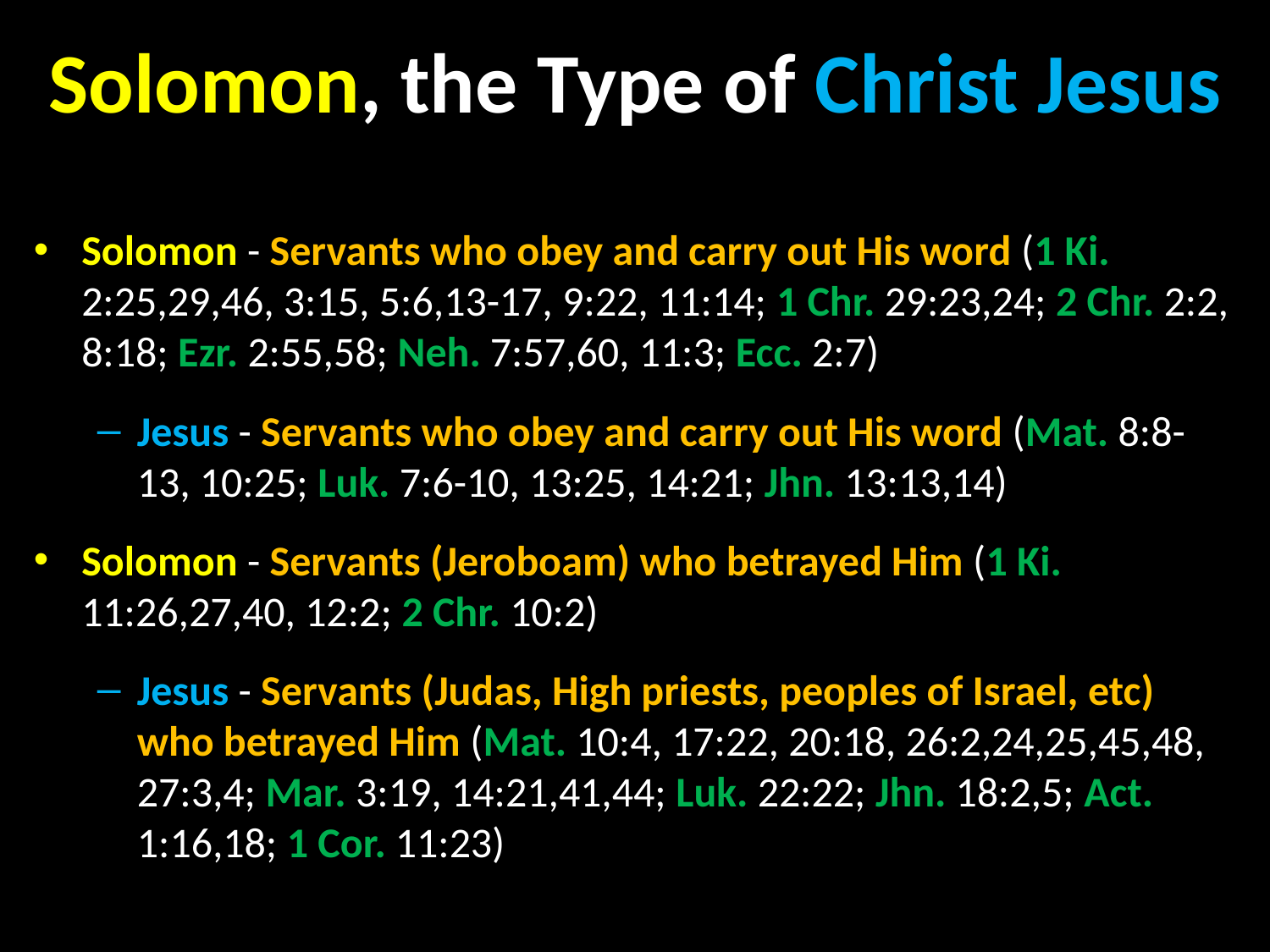

# Solomon, the Type of Christ Jesus
Solomon - Servants who obey and carry out His word (1 Ki. 2:25,29,46, 3:15, 5:6,13-17, 9:22, 11:14; 1 Chr. 29:23,24; 2 Chr. 2:2, 8:18; Ezr. 2:55,58; Neh. 7:57,60, 11:3; Ecc. 2:7)

Jesus - Servants who obey and carry out His word (Mat. 8:8-13, 10:25; Luk. 7:6-10, 13:25, 14:21; Jhn. 13:13,14)

Solomon - Servants (Jeroboam) who betrayed Him (1 Ki. 11:26,27,40, 12:2; 2 Chr. 10:2)

Jesus - Servants (Judas, High priests, peoples of Israel, etc) who betrayed Him (Mat. 10:4, 17:22, 20:18, 26:2,24,25,45,48, 27:3,4; Mar. 3:19, 14:21,41,44; Luk. 22:22; Jhn. 18:2,5; Act. 1:16,18; 1 Cor. 11:23)